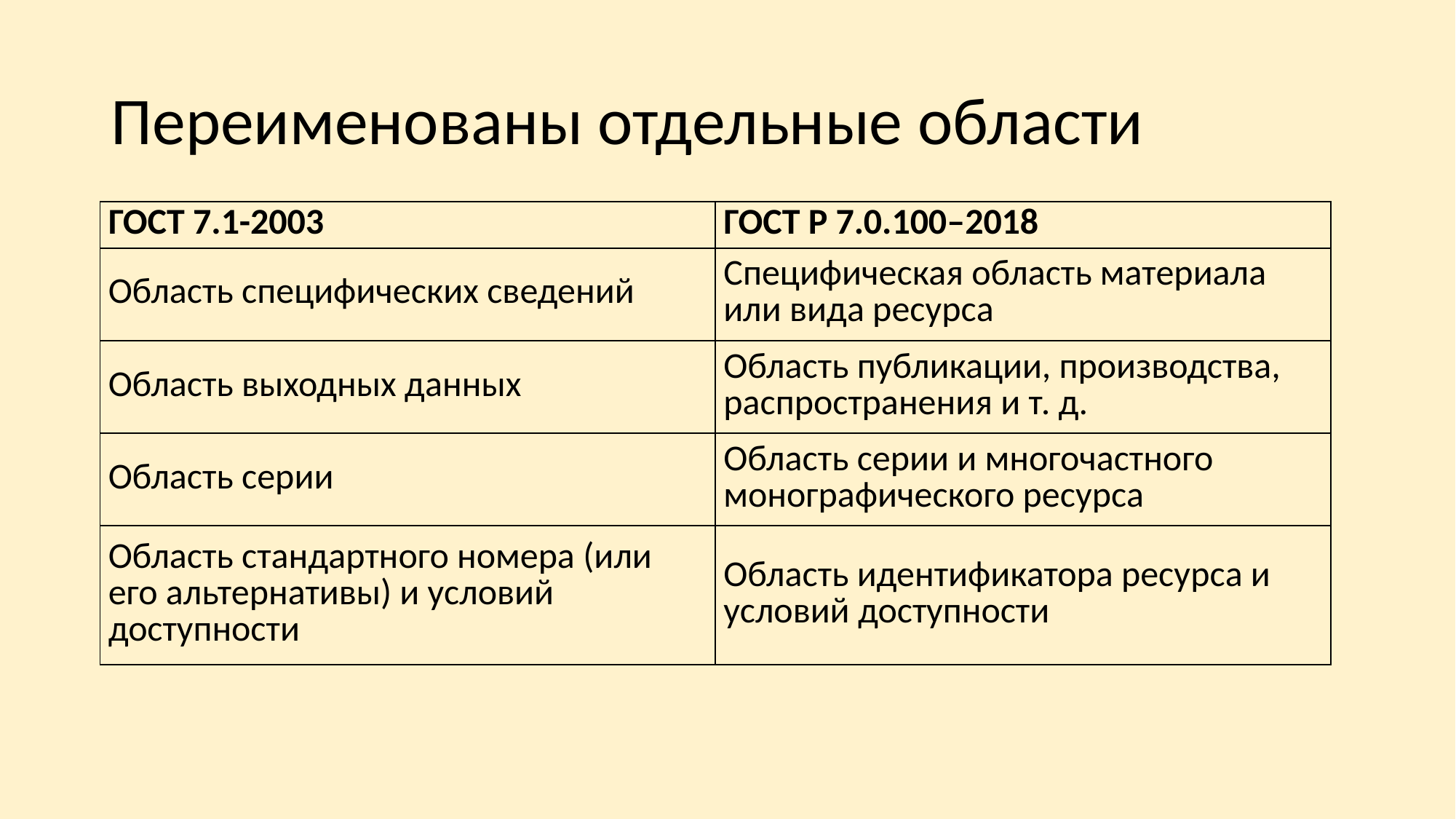

# Переименованы отдельные области
| ГОСТ 7.1-2003 | ГОСТ Р 7.0.100–2018 |
| --- | --- |
| Область специфических сведений | Специфическая область материала или вида ресурса |
| Область выходных данных | Область публикации, производства, распространения и т. д. |
| Область серии | Область серии и многочастного монографического ресурса |
| Область стандартного номера (или его альтернативы) и условий доступности | Область идентификатора ресурса и условий доступности |